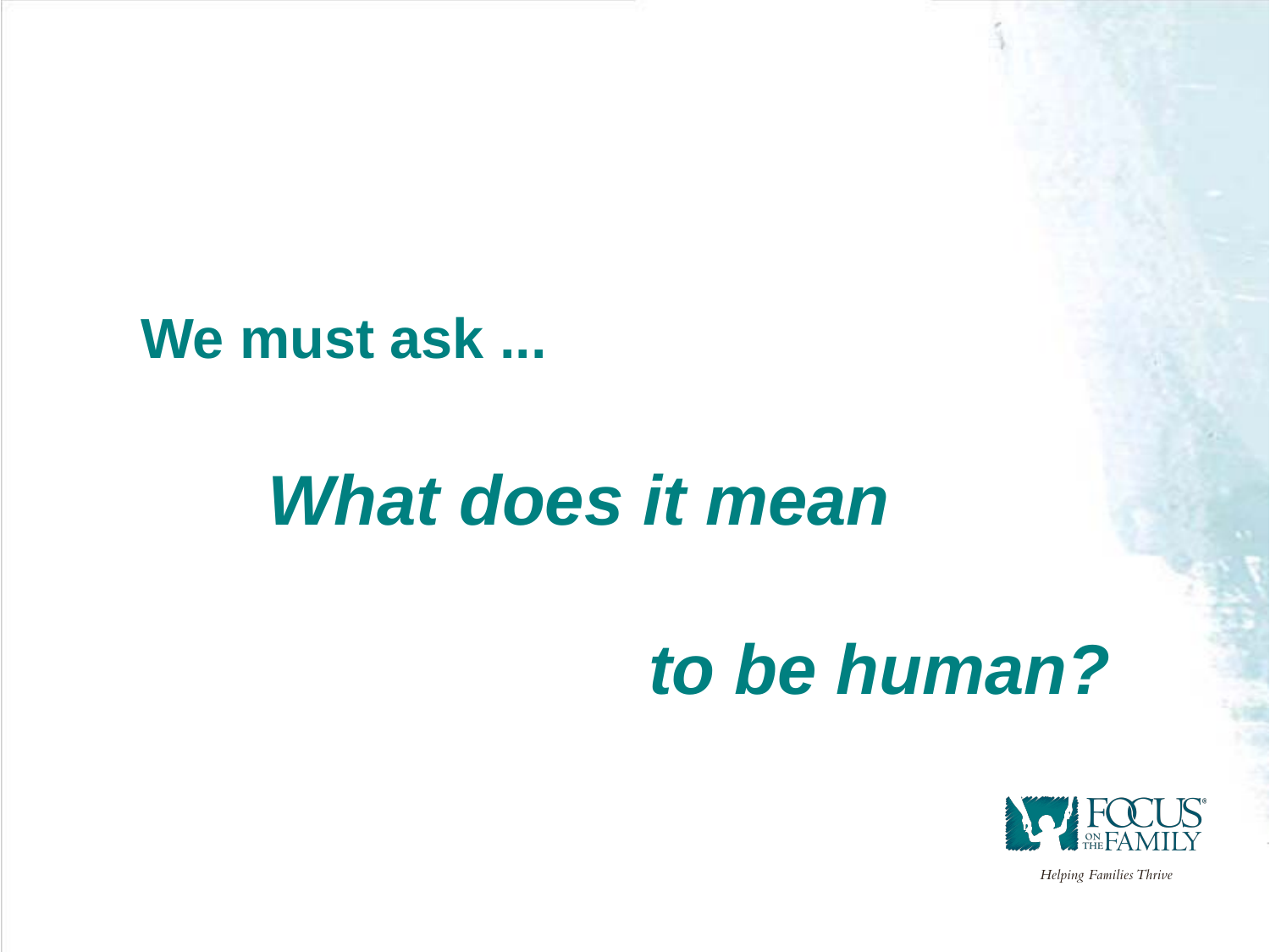

We must ask ...
	What does it mean
				to be human?